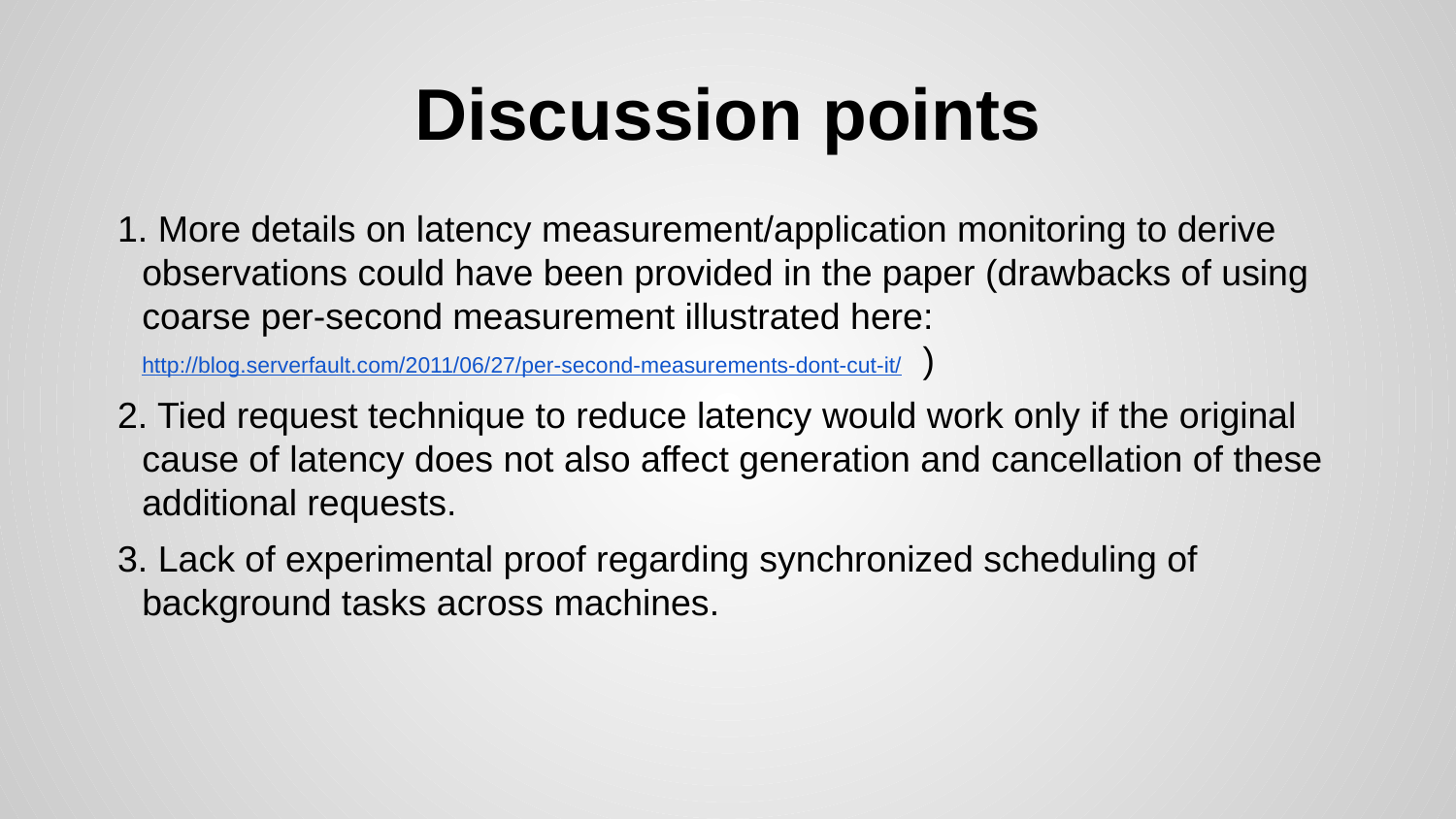

# Discussion points
1. More details on latency measurement/application monitoring to derive observations could have been provided in the paper (drawbacks of using coarse per-second measurement illustrated here: http://blog.serverfault.com/2011/06/27/per-second-measurements-dont-cut-it/  )
2. Tied request technique to reduce latency would work only if the original cause of latency does not also affect generation and cancellation of these additional requests.
3. Lack of experimental proof regarding synchronized scheduling of background tasks across machines.